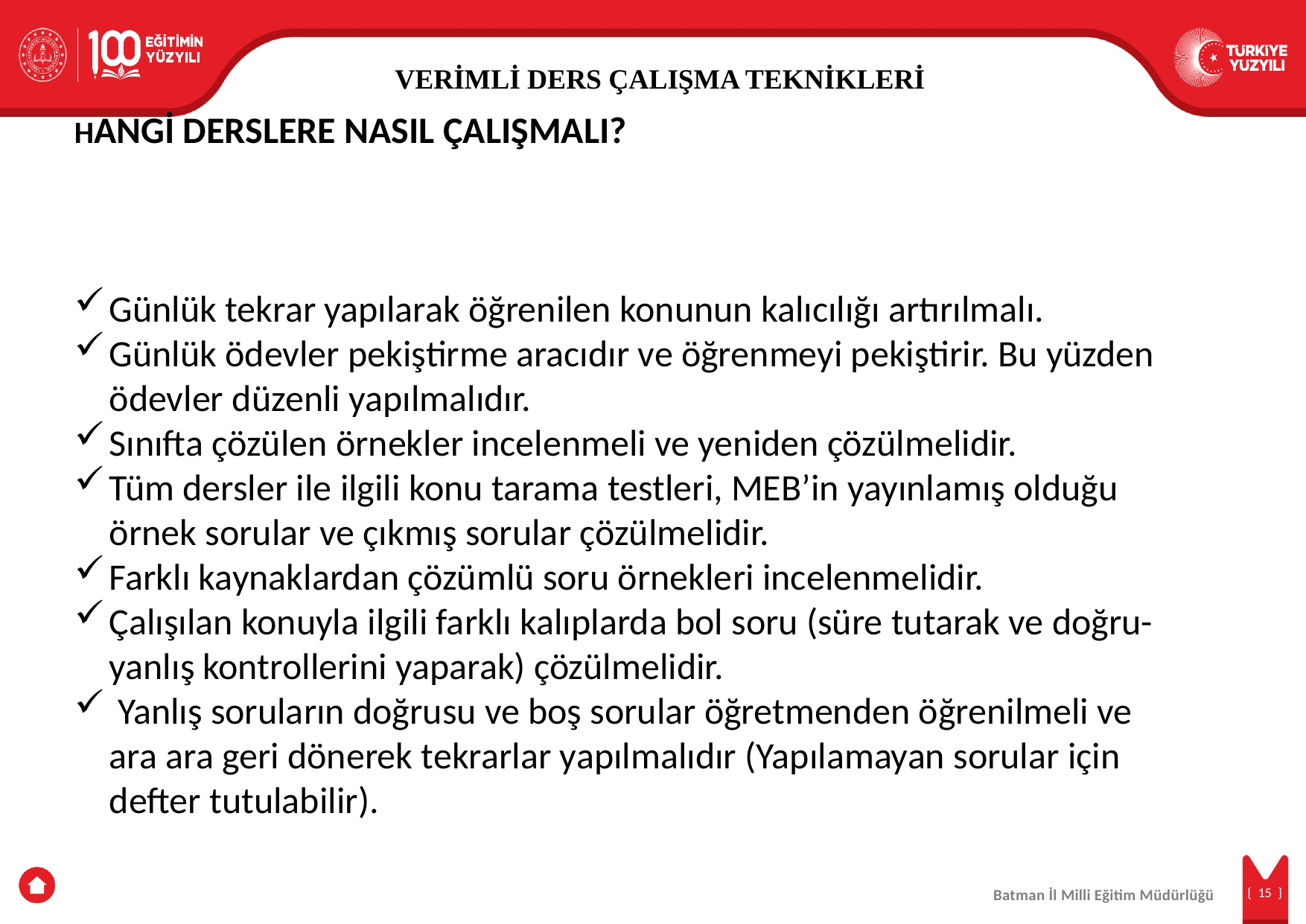

VERİMLİ DERS ÇALIŞMA TEKNİKLERİ
HANGİ DERSLERE NASIL ÇALIŞMALI?

Günlük tekrar yapılarak öğrenilen konunun kalıcılığı artırılmalı.
Günlük ödevler pekiştirme aracıdır ve öğrenmeyi pekiştirir. Bu yüzden ödevler düzenli yapılmalıdır.
Sınıfta çözülen örnekler incelenmeli ve yeniden çözülmelidir.
Tüm dersler ile ilgili konu tarama testleri, MEB’in yayınlamış olduğu örnek sorular ve çıkmış sorular çözülmelidir.
Farklı kaynaklardan çözümlü soru örnekleri incelenmelidir.
Çalışılan konuyla ilgili farklı kalıplarda bol soru (süre tutarak ve doğru-yanlış kontrollerini yaparak) çözülmelidir.
 Yanlış soruların doğrusu ve boş sorular öğretmenden öğrenilmeli ve ara ara geri dönerek tekrarlar yapılmalıdır (Yapılamayan sorular için defter tutulabilir).